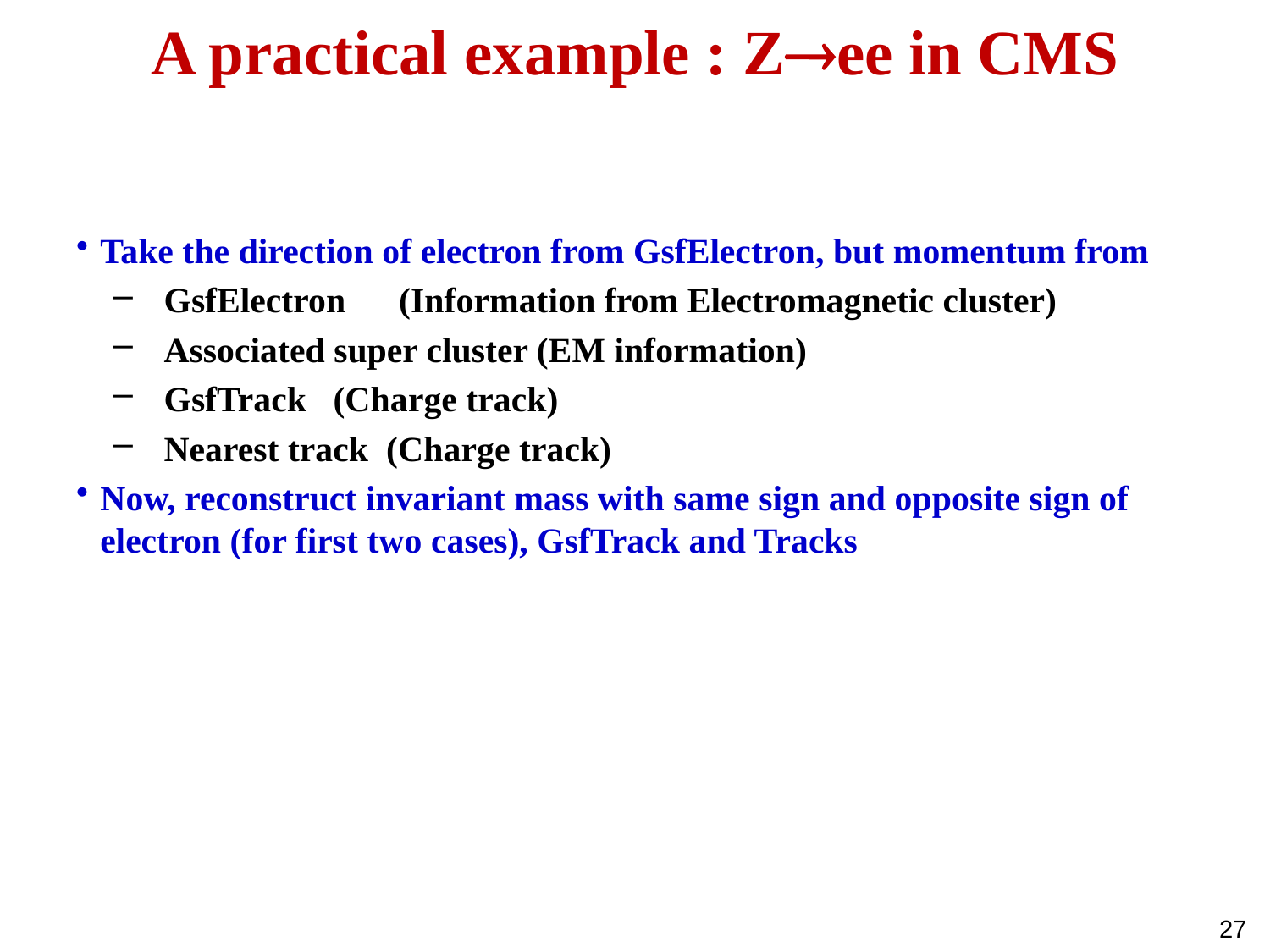

# A practical example : Z→ee in CMS
Take the direction of electron from GsfElectron, but momentum from
GsfElectron      (Information from Electromagnetic cluster)
Associated super cluster (EM information)
GsfTrack   (Charge track)
Nearest track  (Charge track)
Now, reconstruct invariant mass with same sign and opposite sign of electron (for first two cases), GsfTrack and Tracks
27